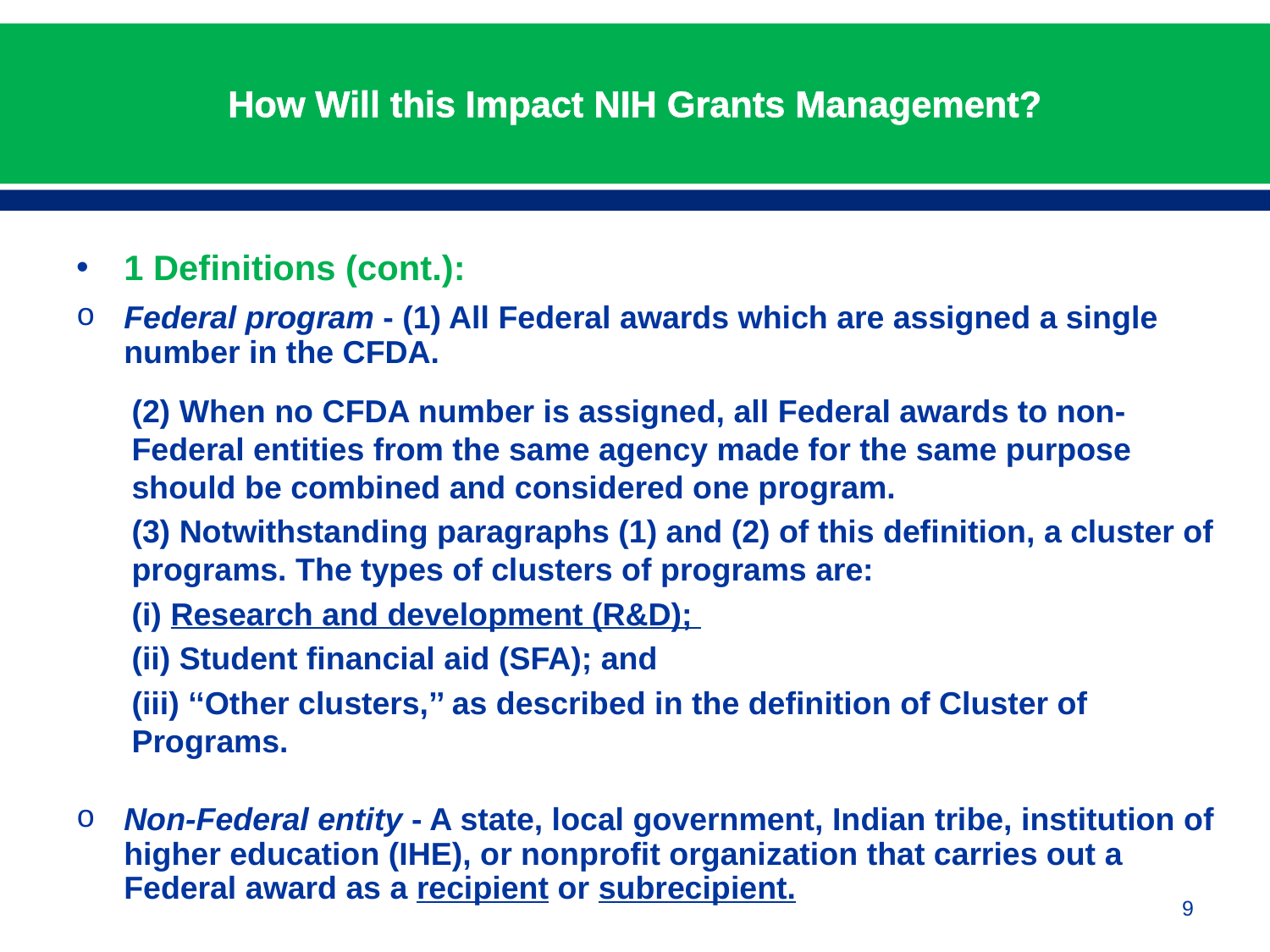

# How Will this Impact NIH Grants Management?
1 Definitions (cont.):
Federal program - (1) All Federal awards which are assigned a single number in the CFDA.
(2) When no CFDA number is assigned, all Federal awards to non- Federal entities from the same agency made for the same purpose should be combined and considered one program.
(3) Notwithstanding paragraphs (1) and (2) of this definition, a cluster of programs. The types of clusters of programs are:
(i) Research and development (R&D);
(ii) Student financial aid (SFA); and
(iii) ‘‘Other clusters,’’ as described in the definition of Cluster of Programs.

Non-Federal entity - A state, local government, Indian tribe, institution of higher education (IHE), or nonprofit organization that carries out a Federal award as a recipient or subrecipient.

9